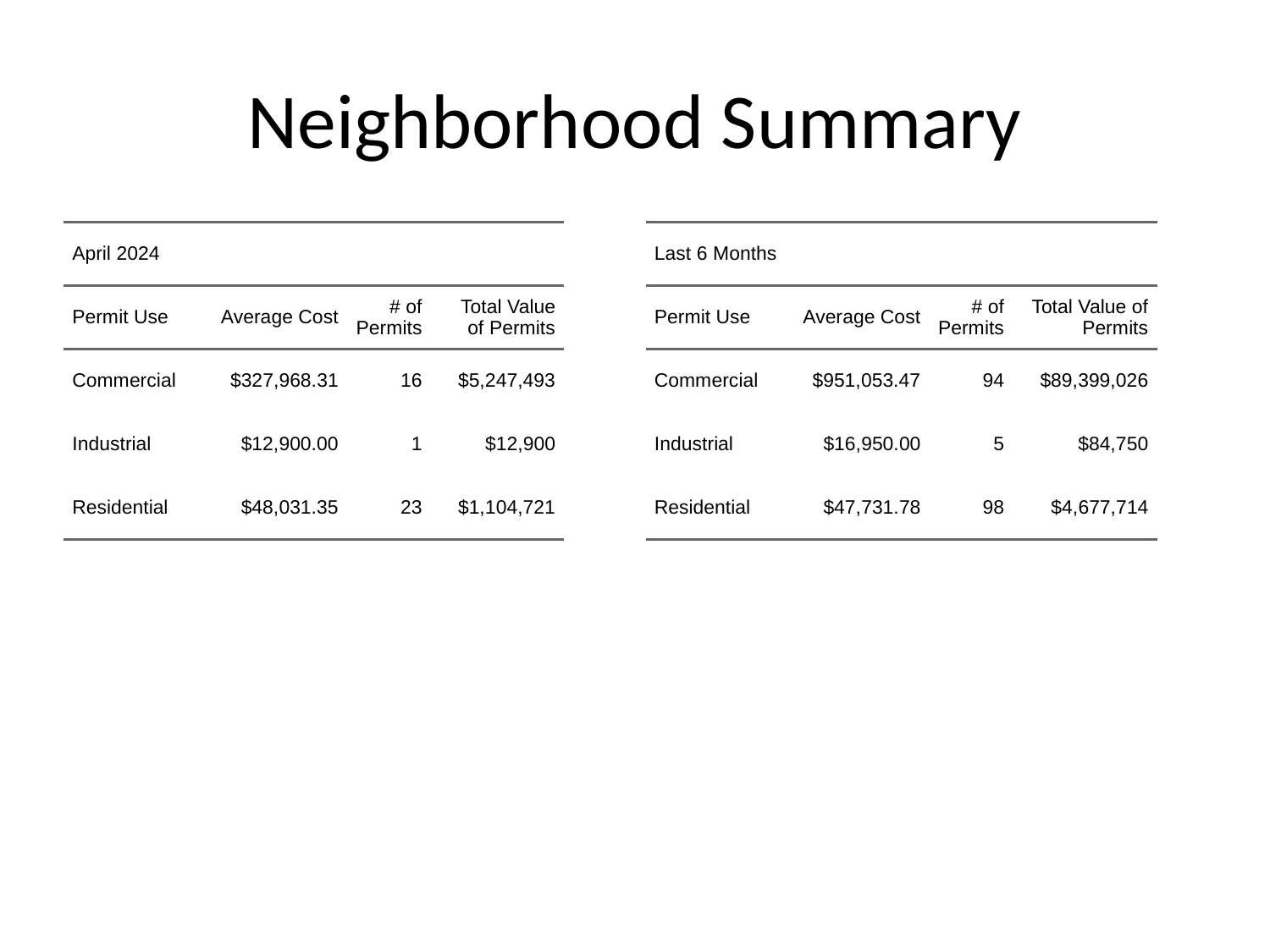

# Neighborhood Summary
| April 2024 | April 2024 | April 2024 | April 2024 |
| --- | --- | --- | --- |
| Permit Use | Average Cost | # of Permits | Total Value of Permits |
| Commercial | $327,968.31 | 16 | $5,247,493 |
| Industrial | $12,900.00 | 1 | $12,900 |
| Residential | $48,031.35 | 23 | $1,104,721 |
| Last 6 Months | Last 6 Months | Last 6 Months | Last 6 Months |
| --- | --- | --- | --- |
| Permit Use | Average Cost | # of Permits | Total Value of Permits |
| Commercial | $951,053.47 | 94 | $89,399,026 |
| Industrial | $16,950.00 | 5 | $84,750 |
| Residential | $47,731.78 | 98 | $4,677,714 |